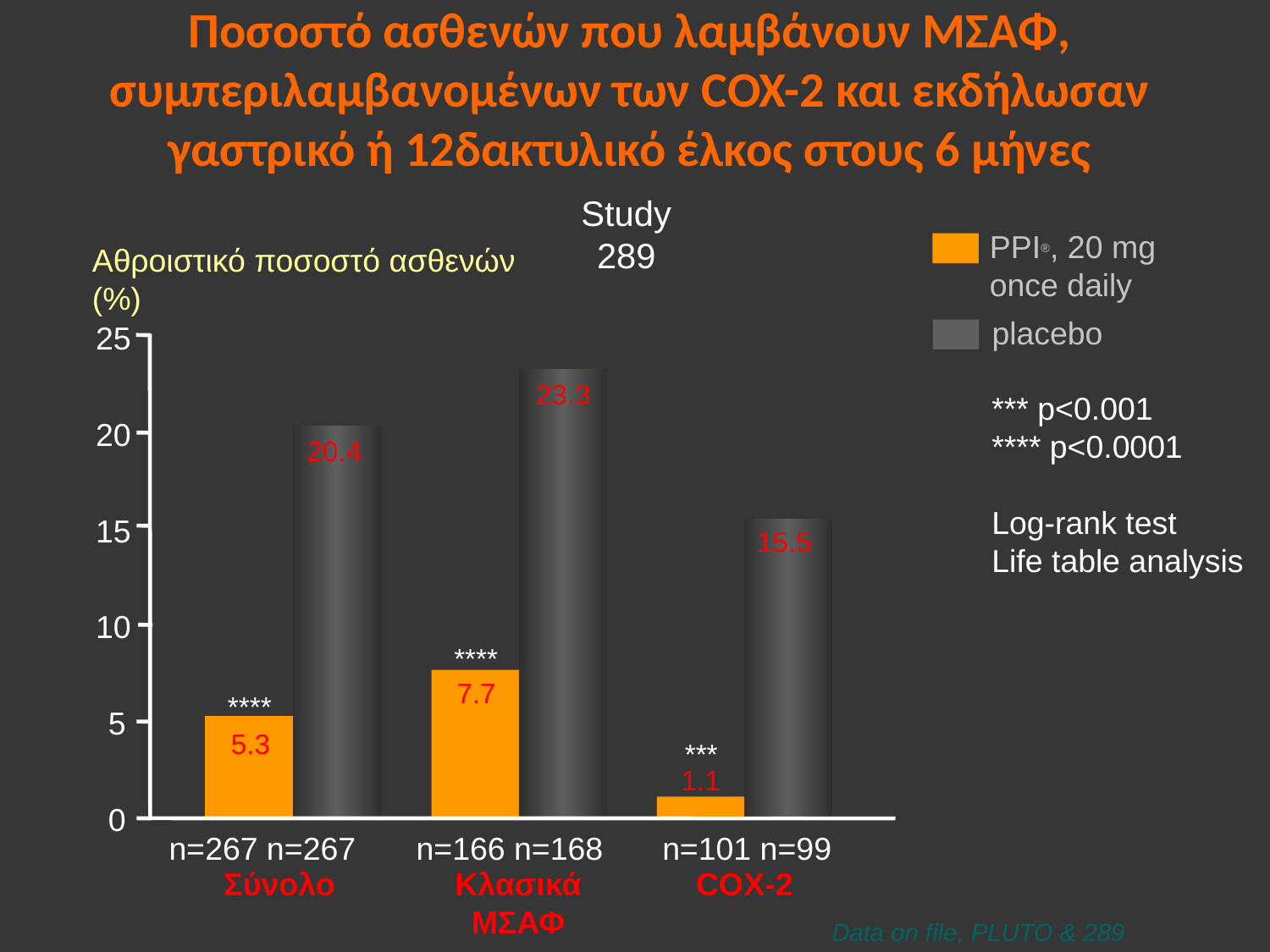

# Ποσοστό ασθενών που λαμβάνουν ΜΣΑΦ, συμπεριλαμβανομένων των COX-2 και εκδήλωσαν γαστρικό ή 12δακτυλικό έλκος στους 6 μήνες
Study 289
PPI®, 20 mg
once daily

Αθροιστικό ποσοστό ασθενών
(%)
placebo
25

23.3
*** p<0.001
**** p<0.0001

Log-rank test
Life table analysis
20

20.4
15
15.5

10
****
7.7

****
5

5.3
***
1.1

0
n=267 n=267
n=166 n=168
n=101 n=99
Σύνολο
Κλασικά
ΜΣΑΦ
COX-2
Data on file, PLUTO & 289